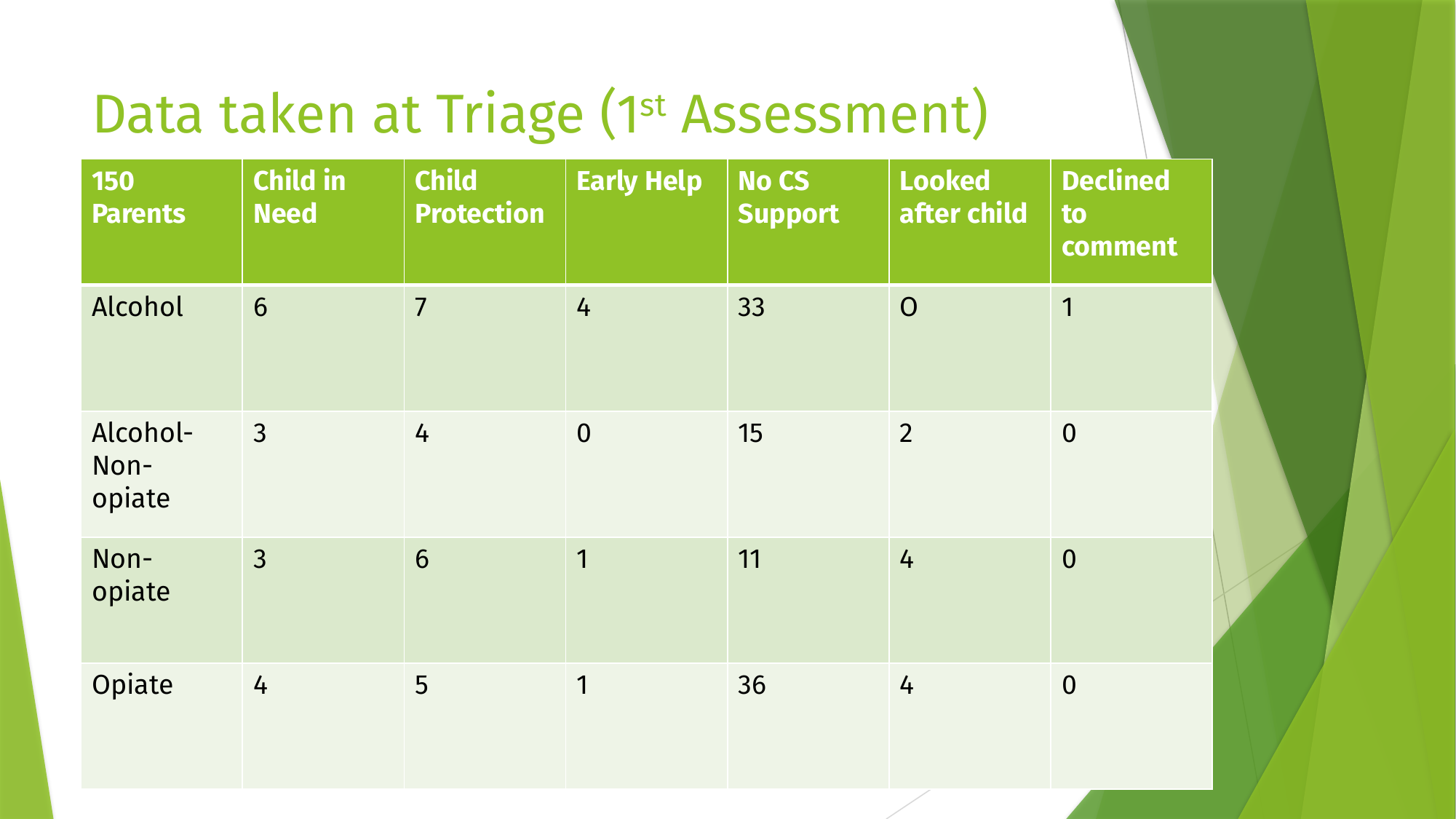

# Data taken at Triage (1st Assessment)
| 150 Parents | Child in Need | Child Protection | Early Help | No CS Support | Looked after child | Declined to comment |
| --- | --- | --- | --- | --- | --- | --- |
| Alcohol | 6 | 7 | 4 | 33 | O | 1 |
| Alcohol-Non-opiate | 3 | 4 | 0 | 15 | 2 | 0 |
| Non-opiate | 3 | 6 | 1 | 11 | 4 | 0 |
| Opiate | 4 | 5 | 1 | 36 | 4 | 0 |